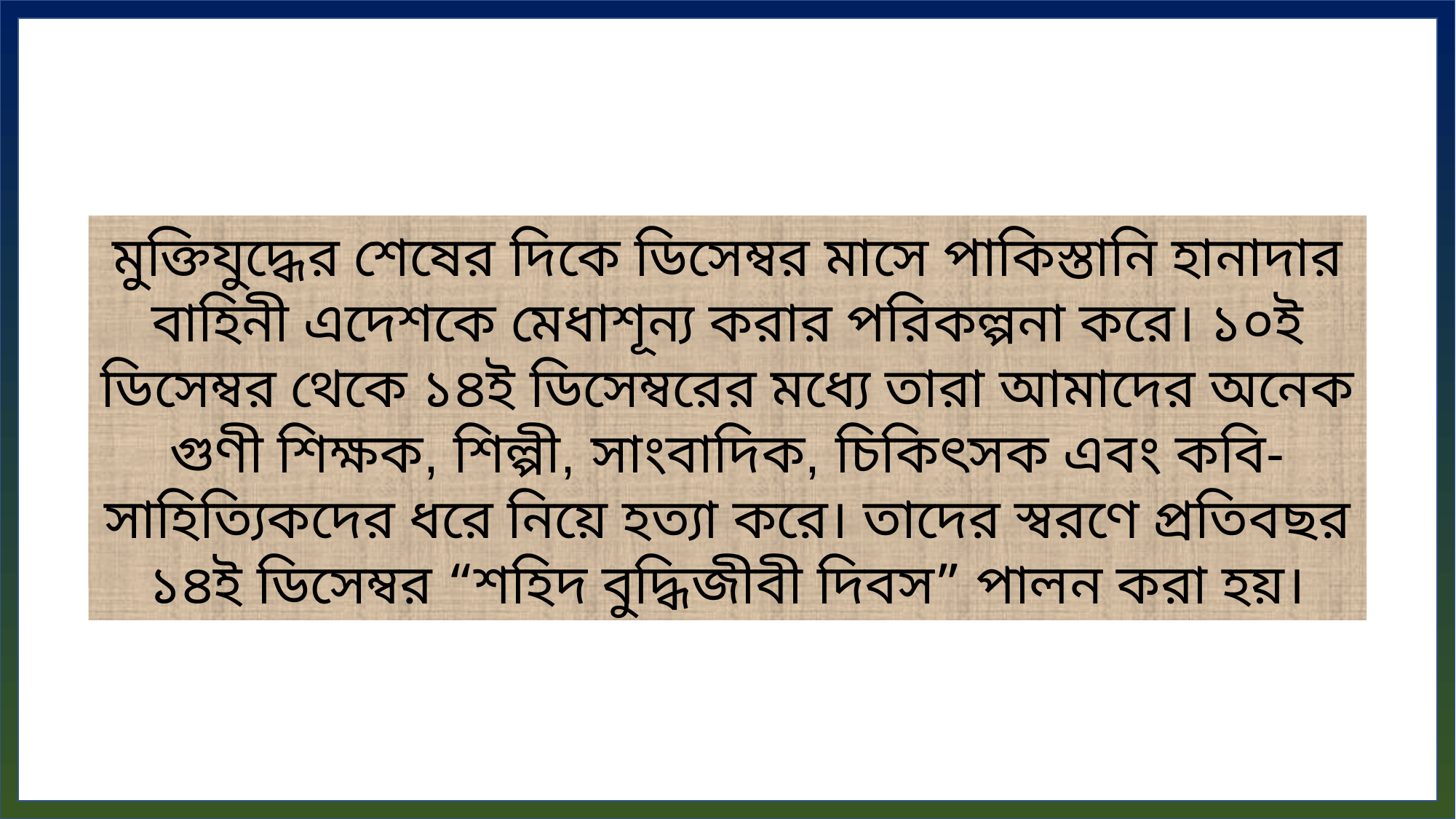

মুক্তিযুদ্ধের শেষের দিকে ডিসেম্বর মাসে পাকিস্তানি হানাদার বাহিনী এদেশকে মেধাশূন্য করার পরিকল্পনা করে। ১০ই ডিসেম্বর থেকে ১৪ই ডিসেম্বরের মধ্যে তারা আমাদের অনেক গুণী শিক্ষক, শিল্পী, সাংবাদিক, চিকিৎসক এবং কবি-সাহিত্যিকদের ধরে নিয়ে হত্যা করে। তাদের স্বরণে প্রতিবছর ১৪ই ডিসেম্বর “শহিদ বুদ্ধিজীবী দিবস” পালন করা হয়।